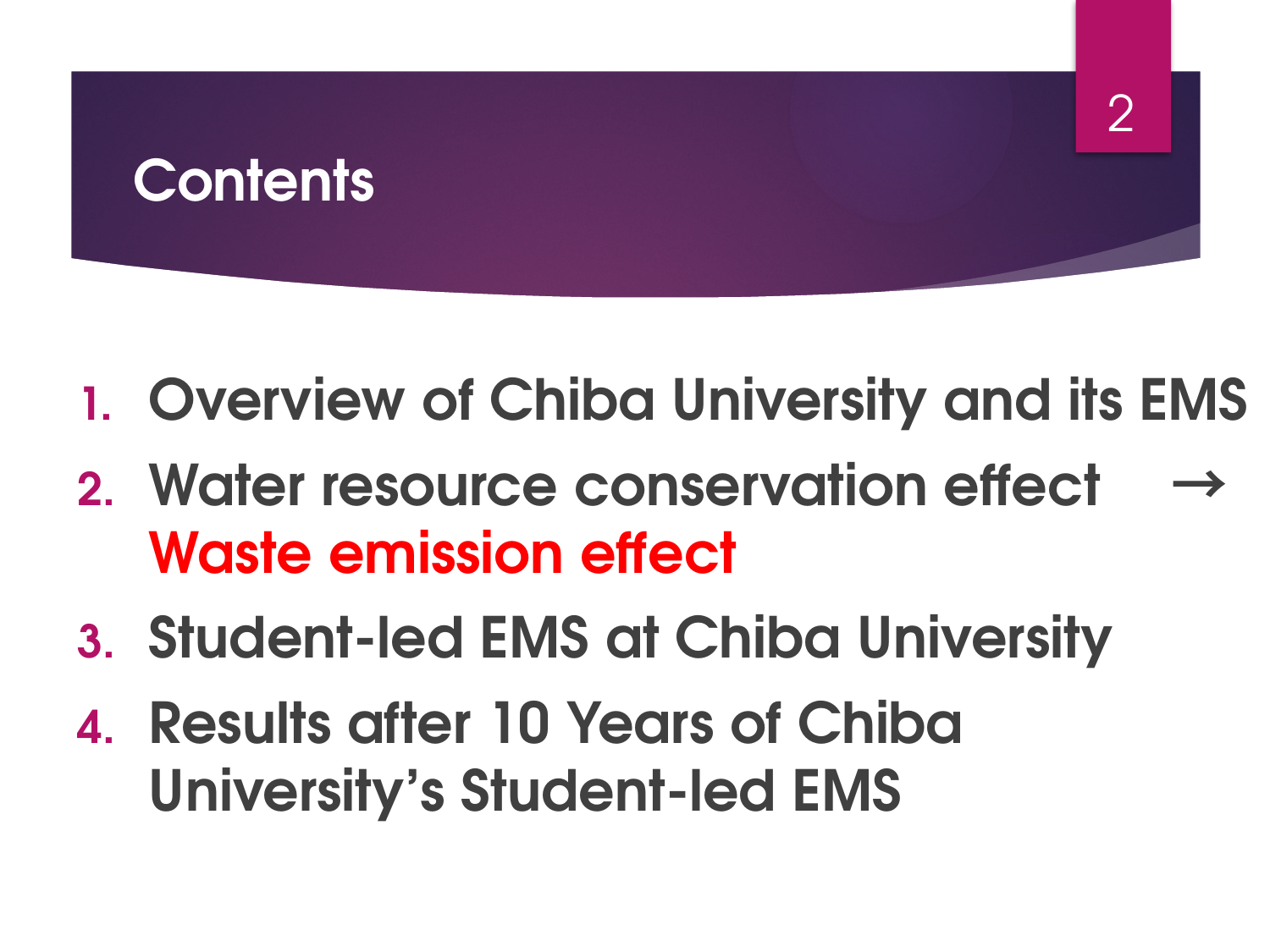

2
# Contents
Overview of Chiba University and its EMS
Water resource conservation effect　→Waste emission effect
Student-led EMS at Chiba University
Results after 10 Years of Chiba University’s Student-led EMS